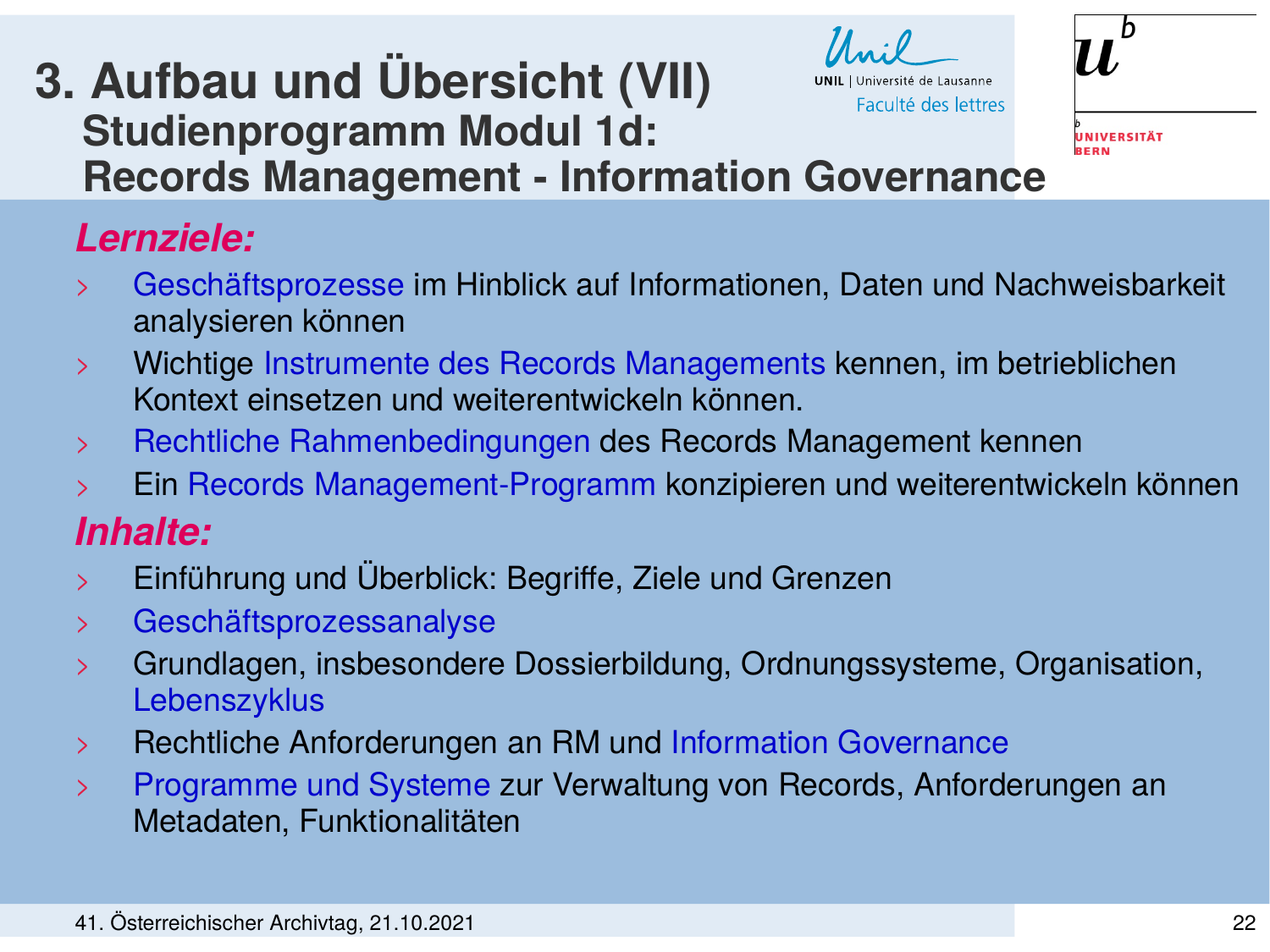

# 3. Aufbau und Übersicht (VII) Studienprogramm Modul 1d: Records Management - Information Governance
Lernziele:
Geschäftsprozesse im Hinblick auf Informationen, Daten und Nachweisbarkeit analysieren können
Wichtige Instrumente des Records Managements kennen, im betrieblichen Kontext einsetzen und weiterentwickeln können.
Rechtliche Rahmenbedingungen des Records Management kennen
Ein Records Management-Programm konzipieren und weiterentwickeln können
Inhalte:
Einführung und Überblick: Begriffe, Ziele und Grenzen
Geschäftsprozessanalyse
Grundlagen, insbesondere Dossierbildung, Ordnungssysteme, Organisation, Lebenszyklus
Rechtliche Anforderungen an RM und Information Governance
Programme und Systeme zur Verwaltung von Records, Anforderungen an Metadaten, Funktionalitäten
41. Österreichischer Archivtag, 21.10.2021

22